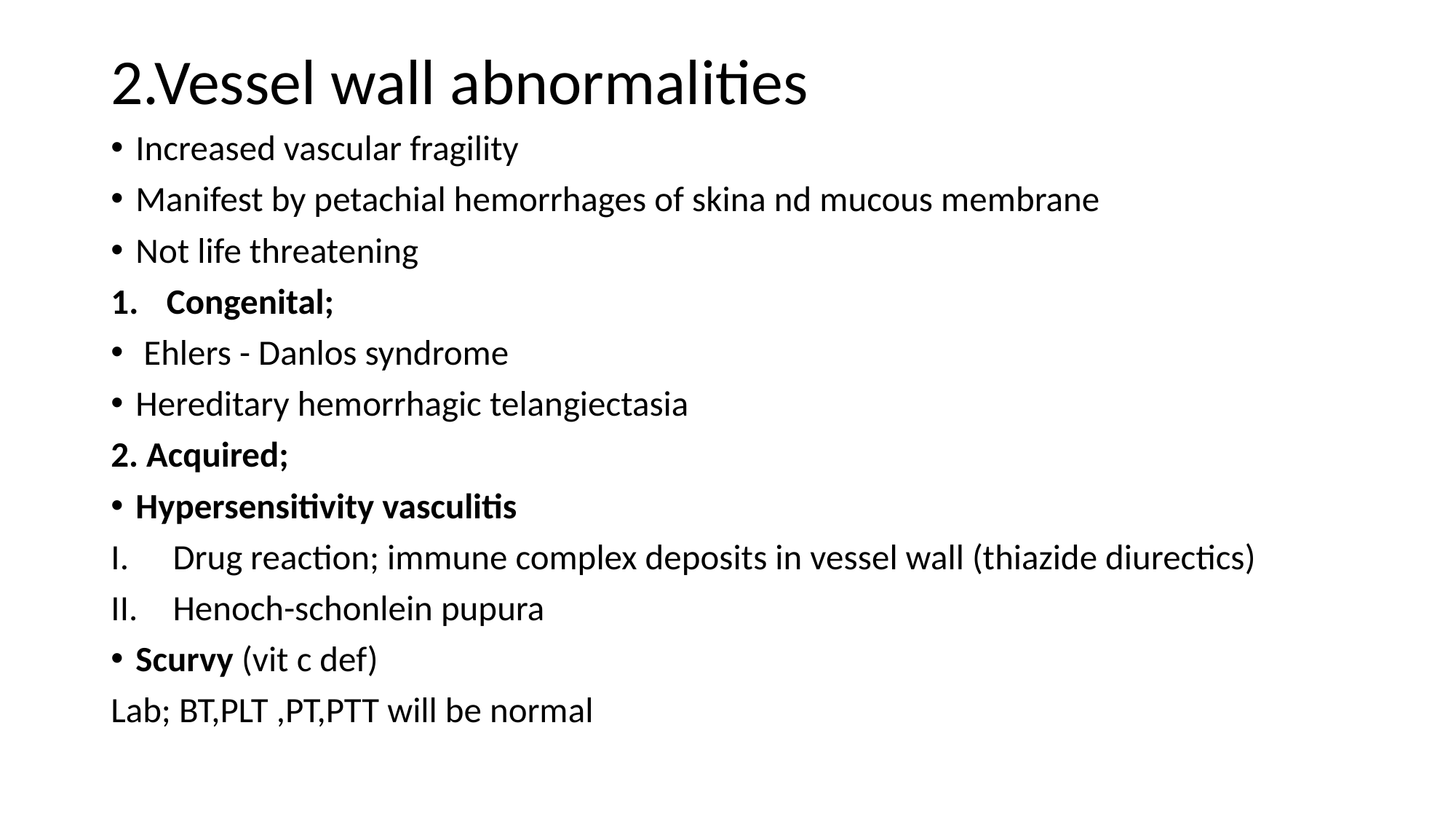

# 2.Vessel wall abnormalities
Increased vascular fragility
Manifest by petachial hemorrhages of skina nd mucous membrane
Not life threatening
Congenital;
 Ehlers - Danlos syndrome
Hereditary hemorrhagic telangiectasia
2. Acquired;
Hypersensitivity vasculitis
Drug reaction; immune complex deposits in vessel wall (thiazide diurectics)
Henoch-schonlein pupura
Scurvy (vit c def)
Lab; BT,PLT ,PT,PTT will be normal